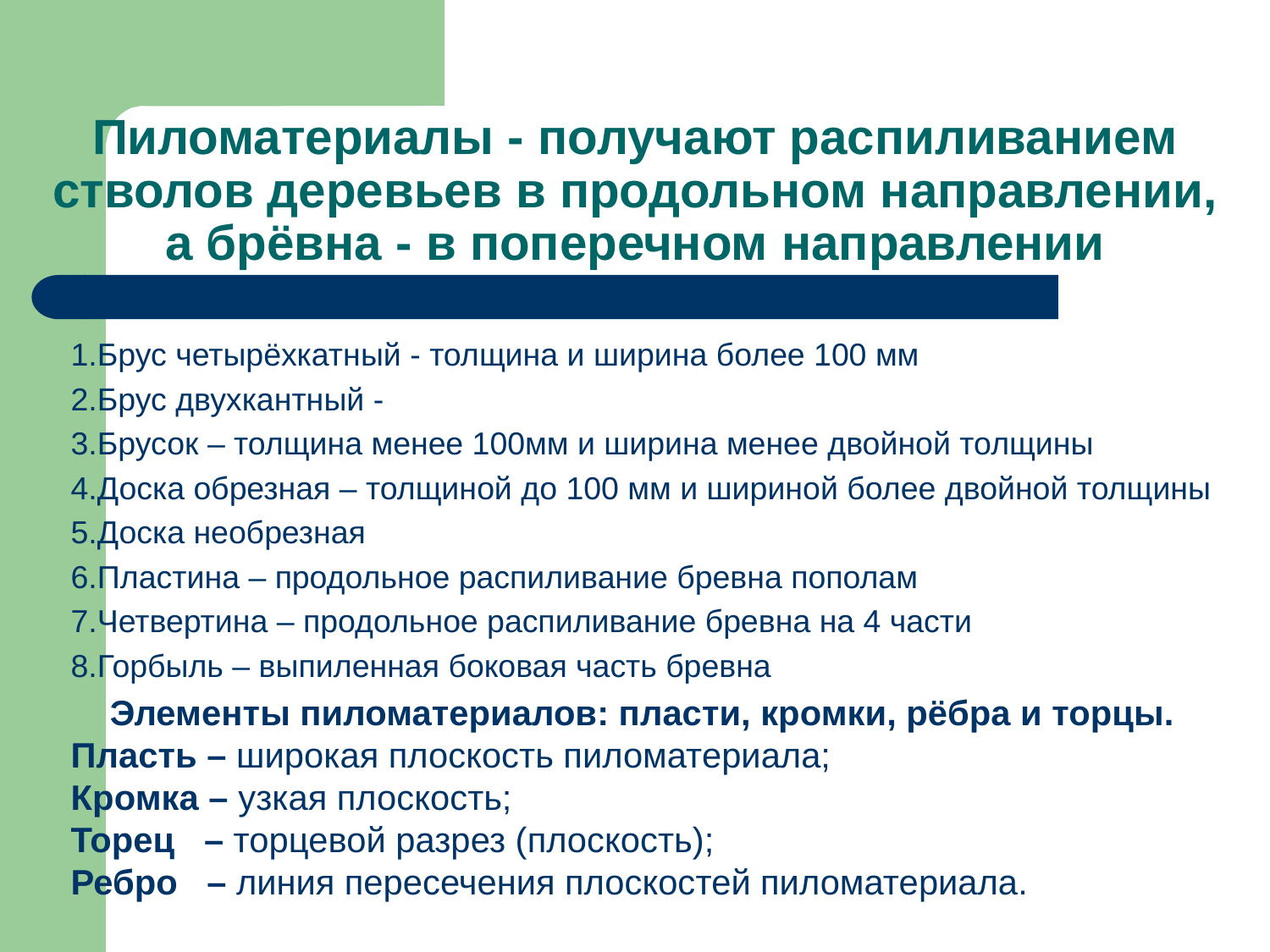

# Пиломатериалы - получают распиливанием стволов деревьев в продольном направлении, а брёвна - в поперечном направлении
1.Брус четырёхкатный - толщина и ширина более 100 мм
2.Брус двухкантный -
3.Брусок – толщина менее 100мм и ширина менее двойной толщины
4.Доска обрезная – толщиной до 100 мм и шириной более двойной толщины
5.Доска необрезная
6.Пластина – продольное распиливание бревна пополам
7.Четвертина – продольное распиливание бревна на 4 части
8.Горбыль – выпиленная боковая часть бревна
    Элементы пиломатериалов: пласти, кромки, рёбра и торцы.      Пласть – широкая плоскость пиломатериала;                               Кромка – узкая плоскость;  	                                                                 Торец   – торцевой разрез (плоскость);                                              Ребро   – линия пересечения плоскостей пиломатериала.